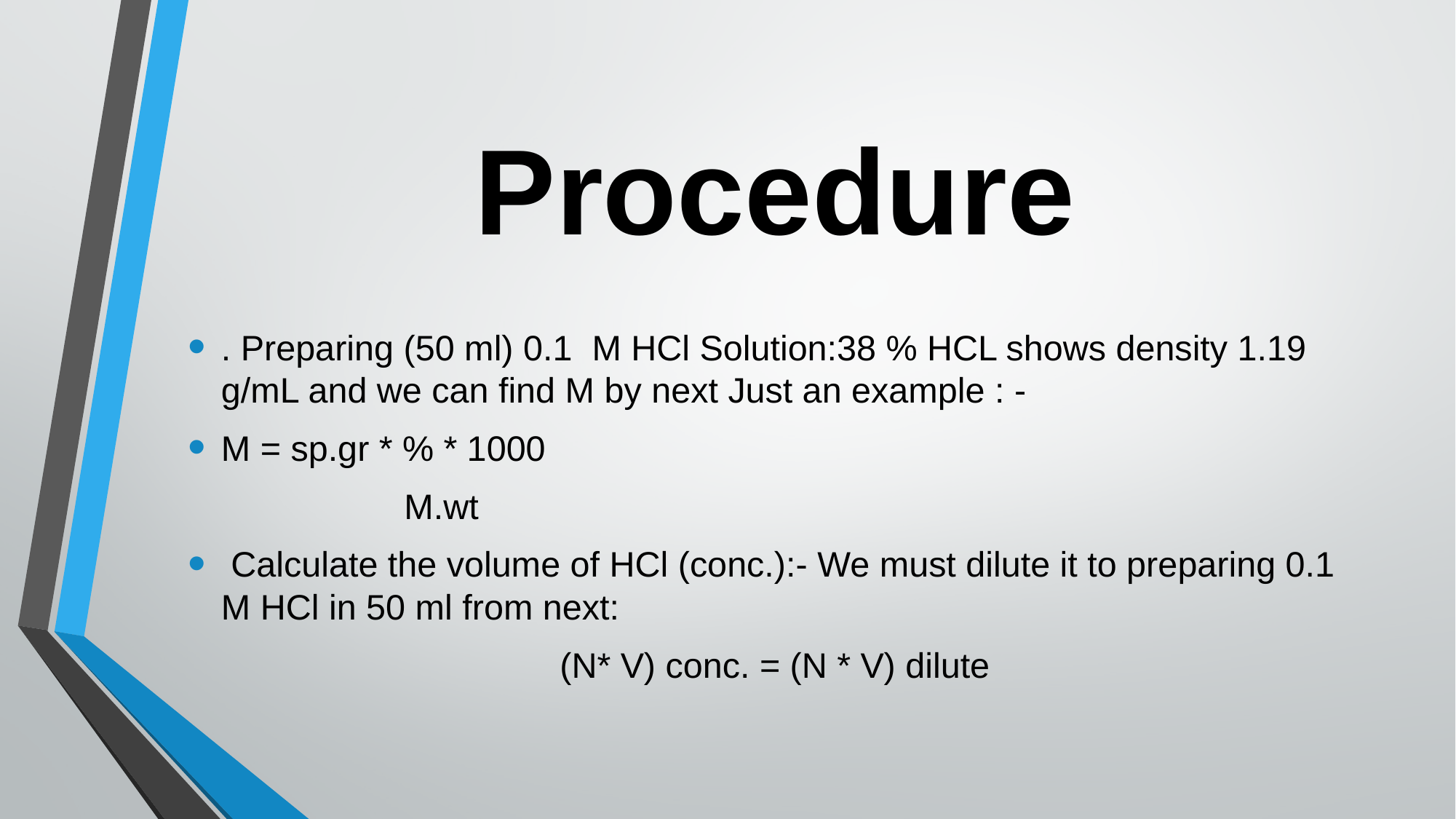

# Procedure
. Preparing (50 ml) 0.1  M HCl Solution:38 % HCL shows density 1.19 g/mL and we can find M by next Just an example : -
M = sp.gr * % * 1000
                      M.wt
 Calculate the volume of HCl (conc.):- We must dilute it to preparing 0.1 M HCl in 50 ml from next:
(N* V) conc. = (N * V) dilute